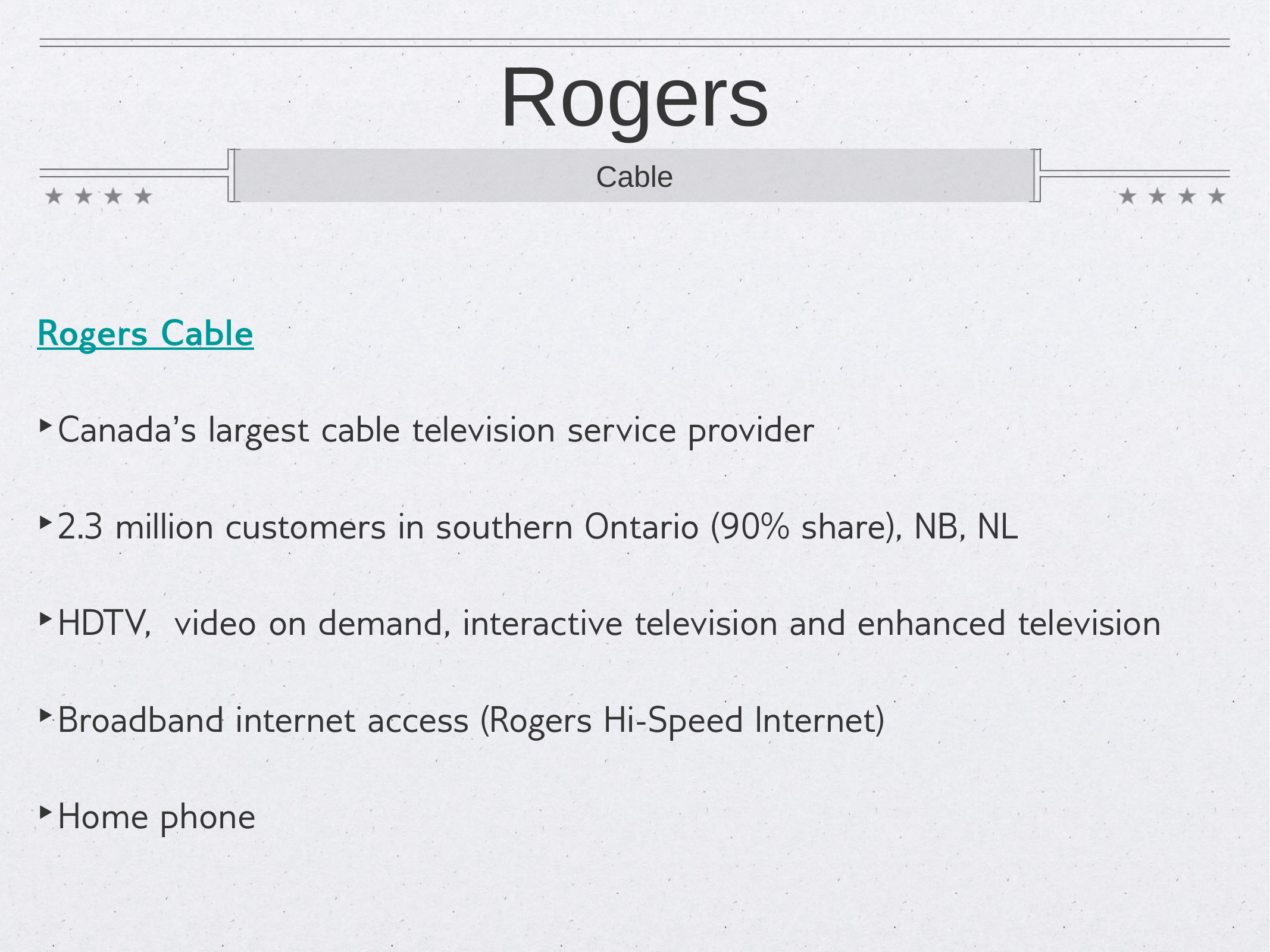

# Rogers
Cable
Rogers Cable
Canada’s largest cable television service provider
2.3 million customers in southern Ontario (90% share), NB, NL
HDTV,  video on demand, interactive television and enhanced television
Broadband internet access (Rogers Hi-Speed Internet)
Home phone